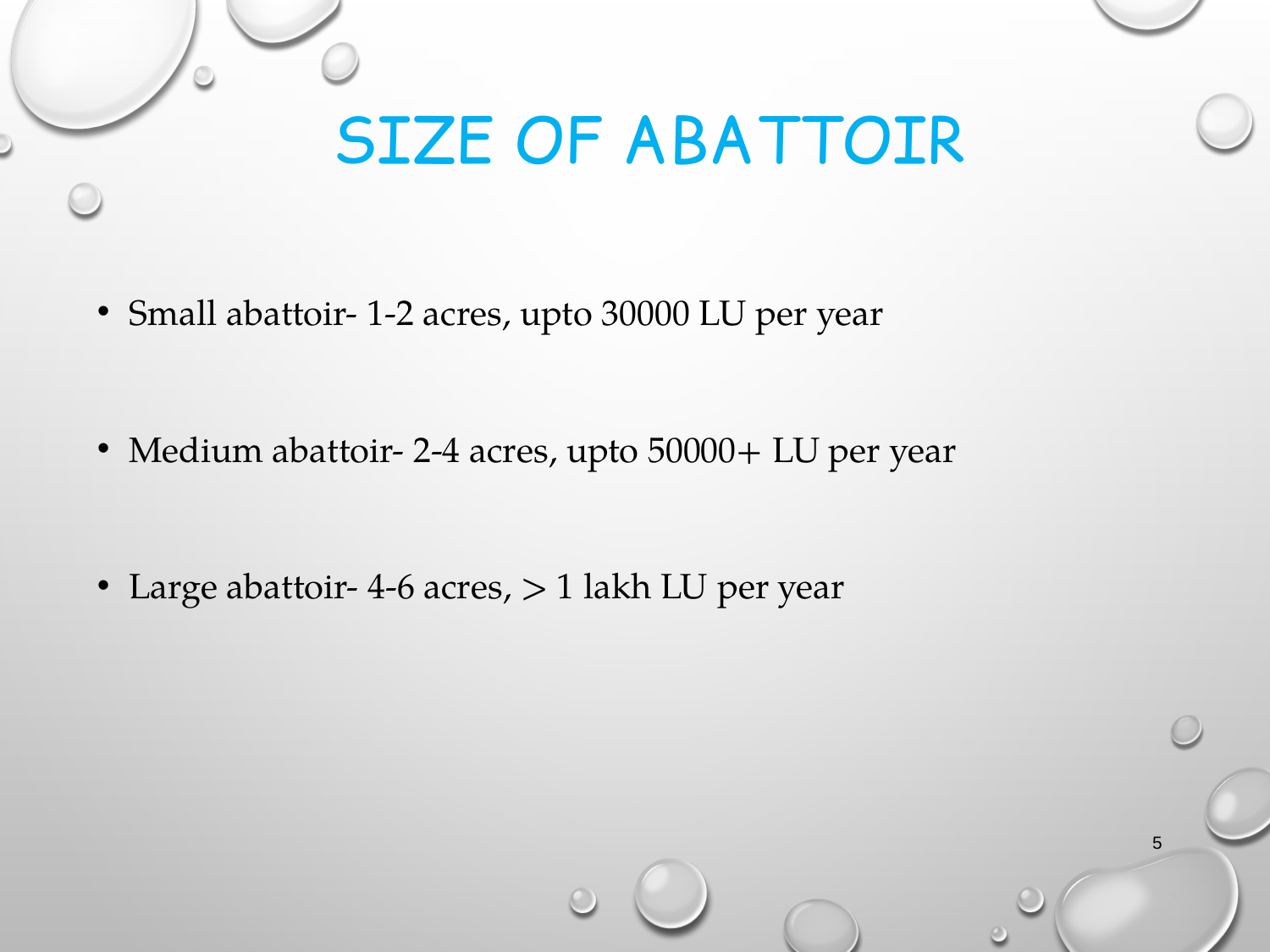

# Size of abattoir
Small abattoir- 1-2 acres, upto 30000 LU per year

Medium abattoir- 2-4 acres, upto 50000+ LU per year

Large abattoir- 4-6 acres, > 1 lakh LU per year
5